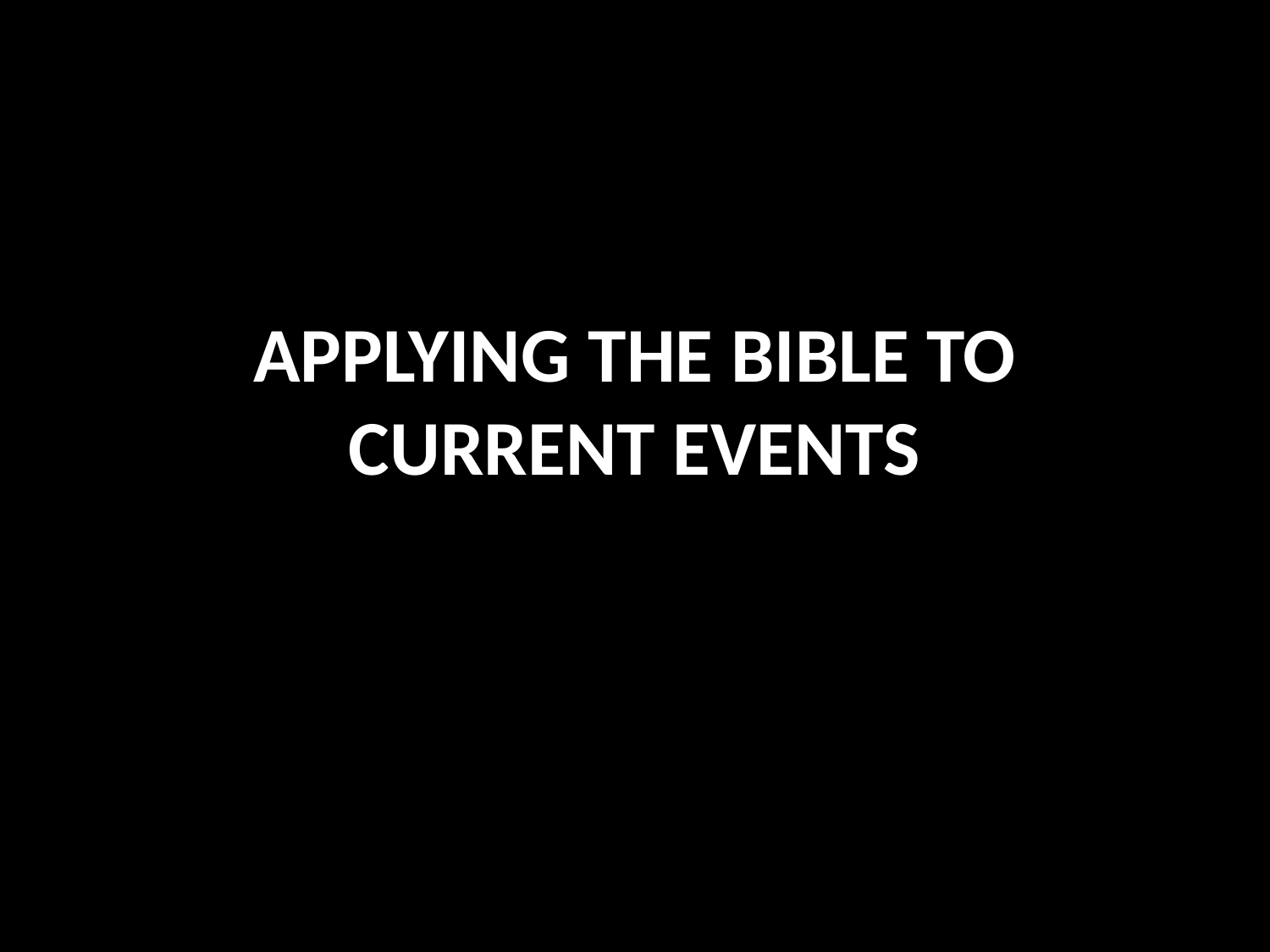

# APPLYING THE BIBLE TO CURRENT EVENTS